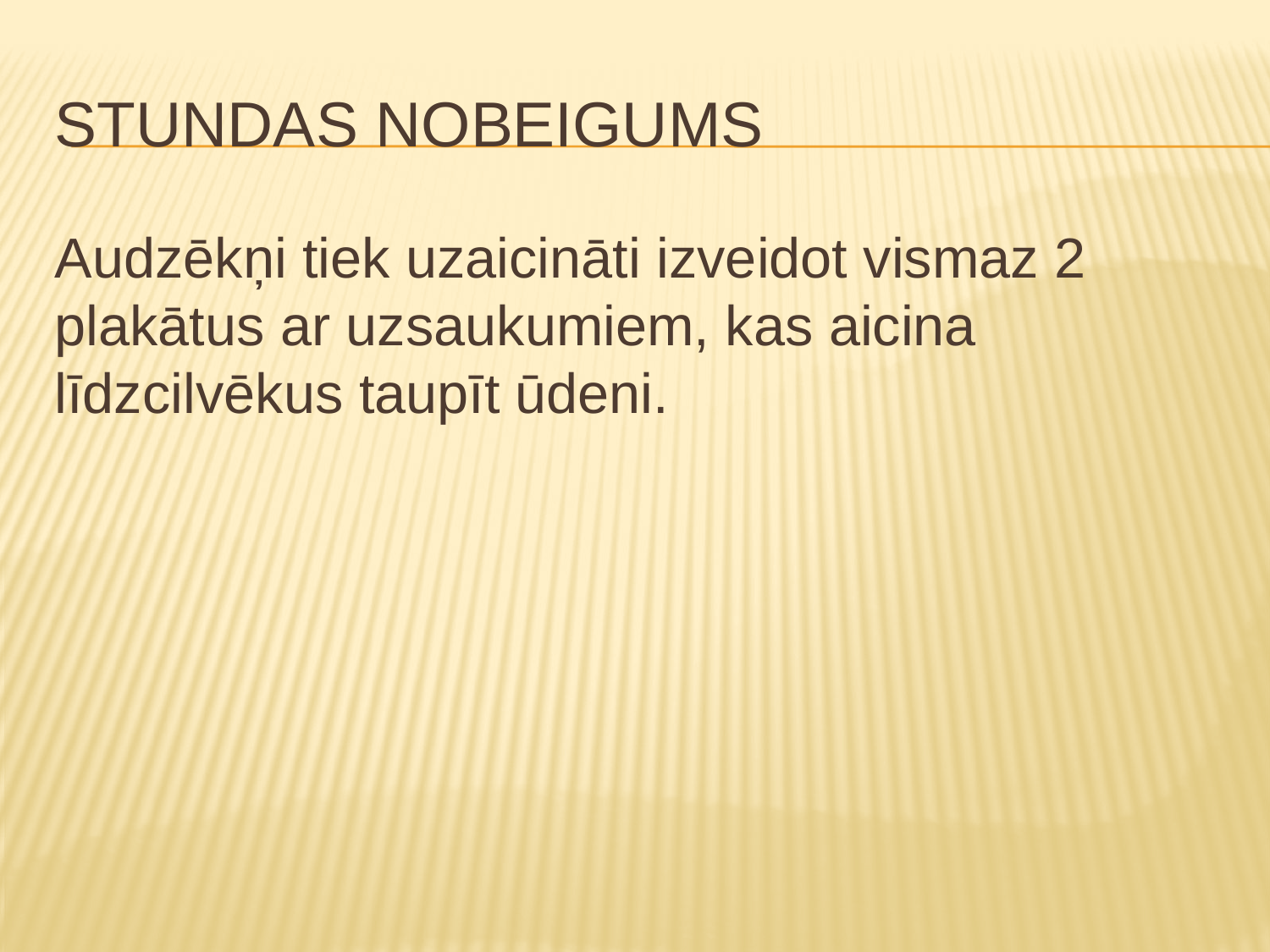

# Stundas nobeigums
Audzēkņi tiek uzaicināti izveidot vismaz 2 plakātus ar uzsaukumiem, kas aicina līdzcilvēkus taupīt ūdeni.